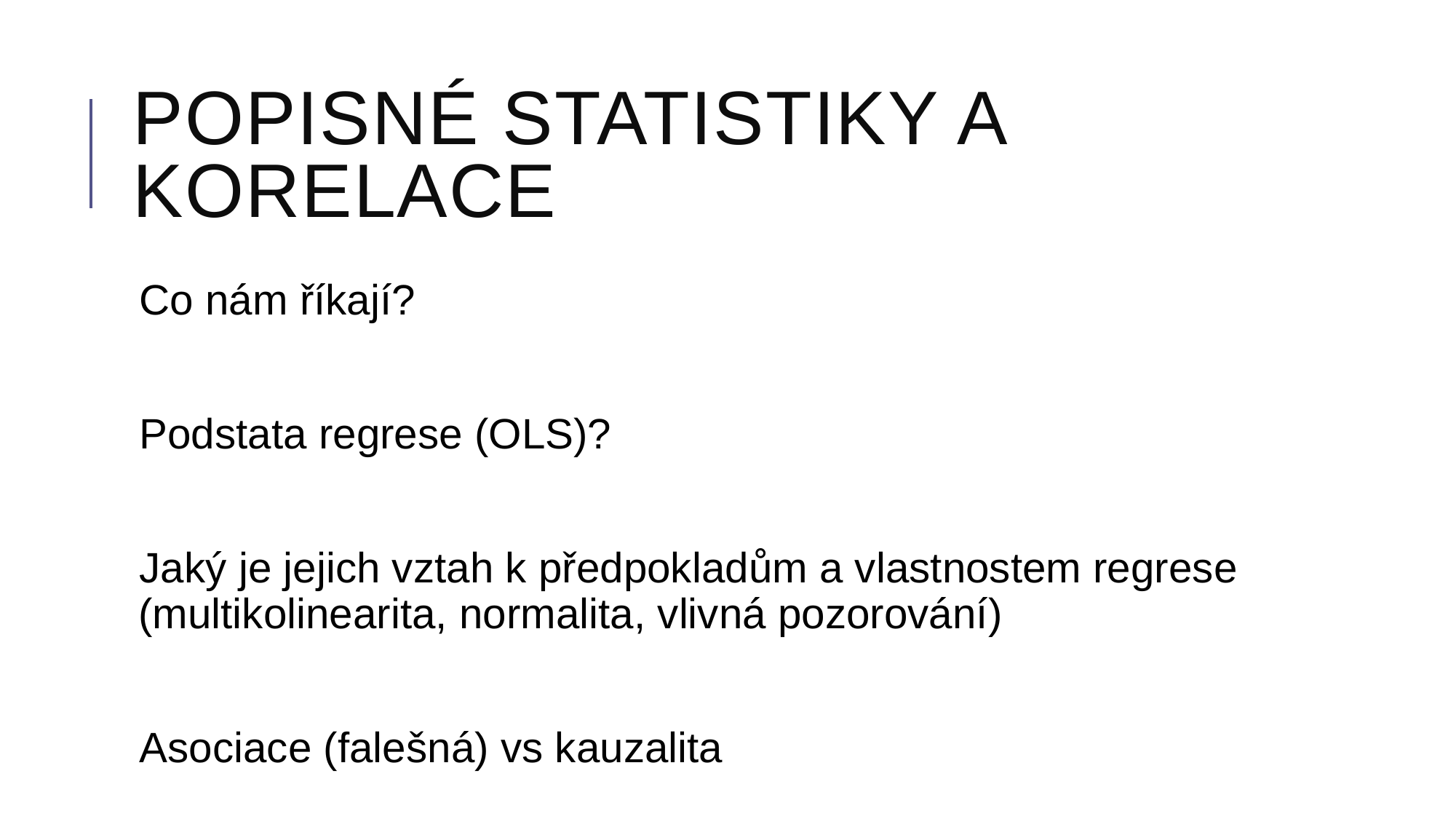

# Popisné statistiky a korelace
Co nám říkají?

Podstata regrese (OLS)?

Jaký je jejich vztah k předpokladům a vlastnostem regrese (multikolinearita, normalita, vlivná pozorování)

Asociace (falešná) vs kauzalita